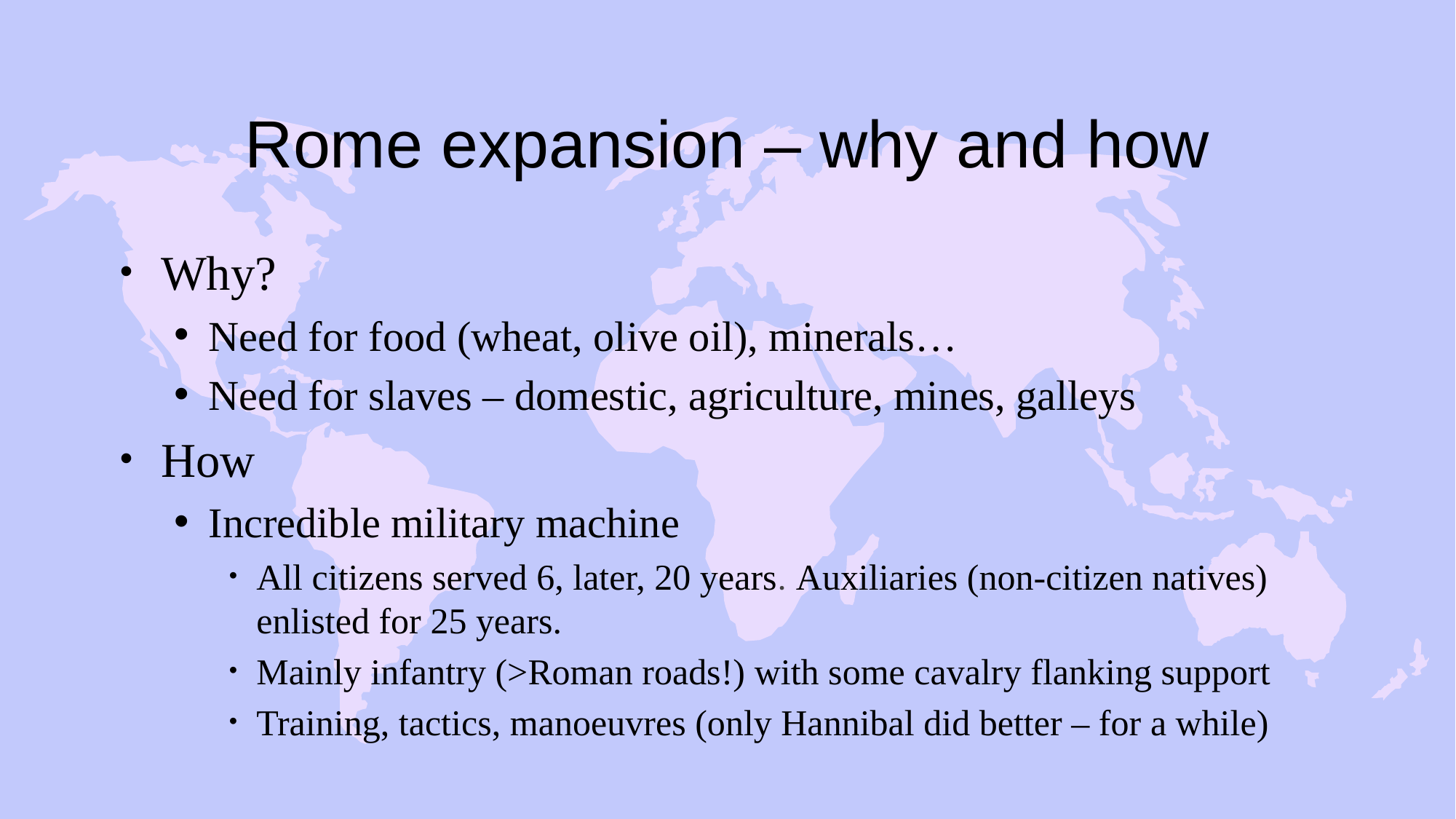

# Rome expansion – why and how
Why?
Need for food (wheat, olive oil), minerals…
Need for slaves – domestic, agriculture, mines, galleys
How
Incredible military machine
All citizens served 6, later, 20 years. Auxiliaries (non-citizen natives) enlisted for 25 years.
Mainly infantry (>Roman roads!) with some cavalry flanking support
Training, tactics, manoeuvres (only Hannibal did better – for a while)